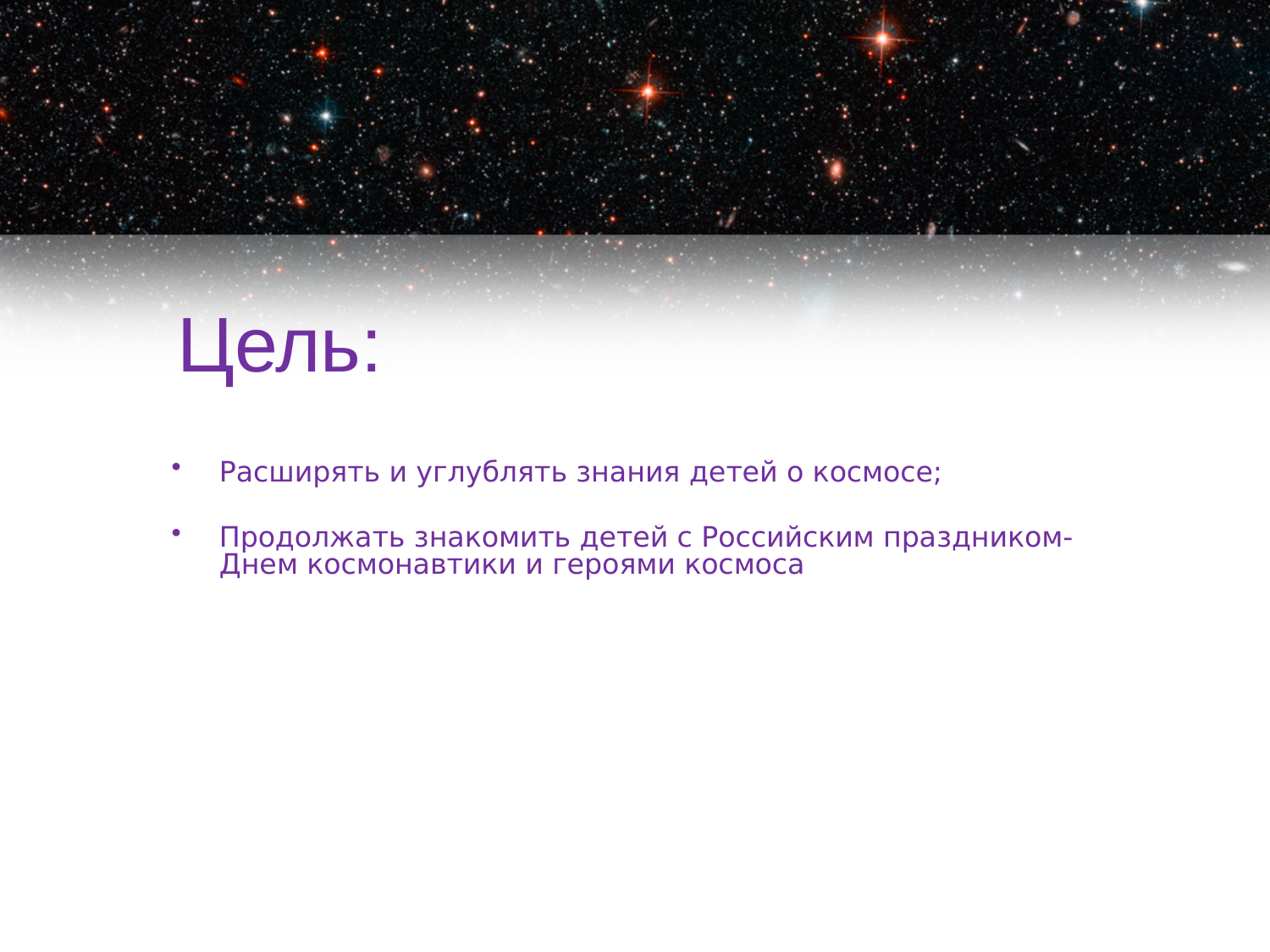

# Цель:
Расширять и углублять знания детей о космосе;

Продолжать знакомить детей с Российским праздником- Днем космонавтики и героями космоса